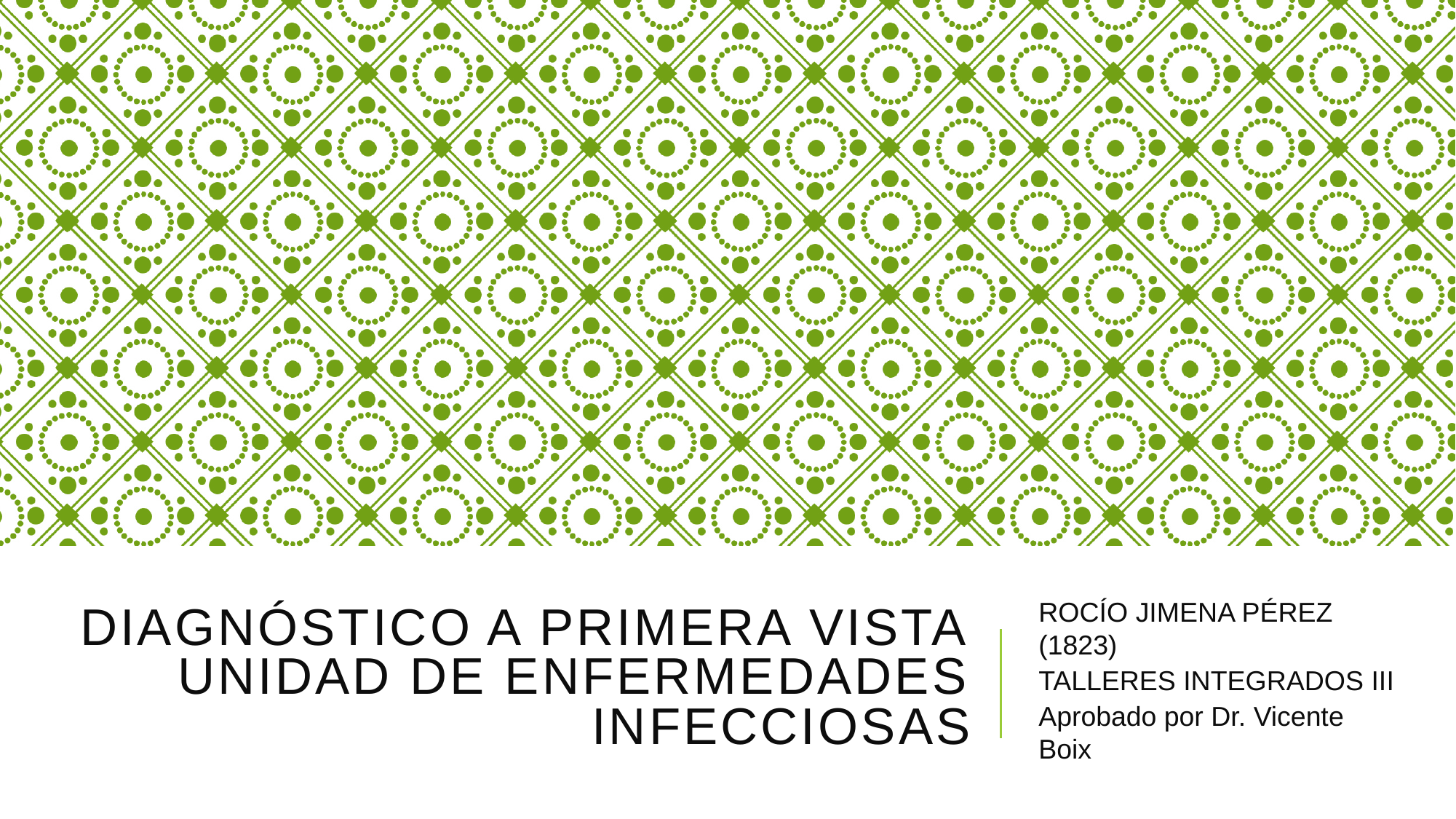

# Diagnóstico a primera vista unidad de enfermedades infecciosas
ROCÍO JIMENA PÉREZ (1823)
TALLERES INTEGRADOS III
Aprobado por Dr. Vicente Boix